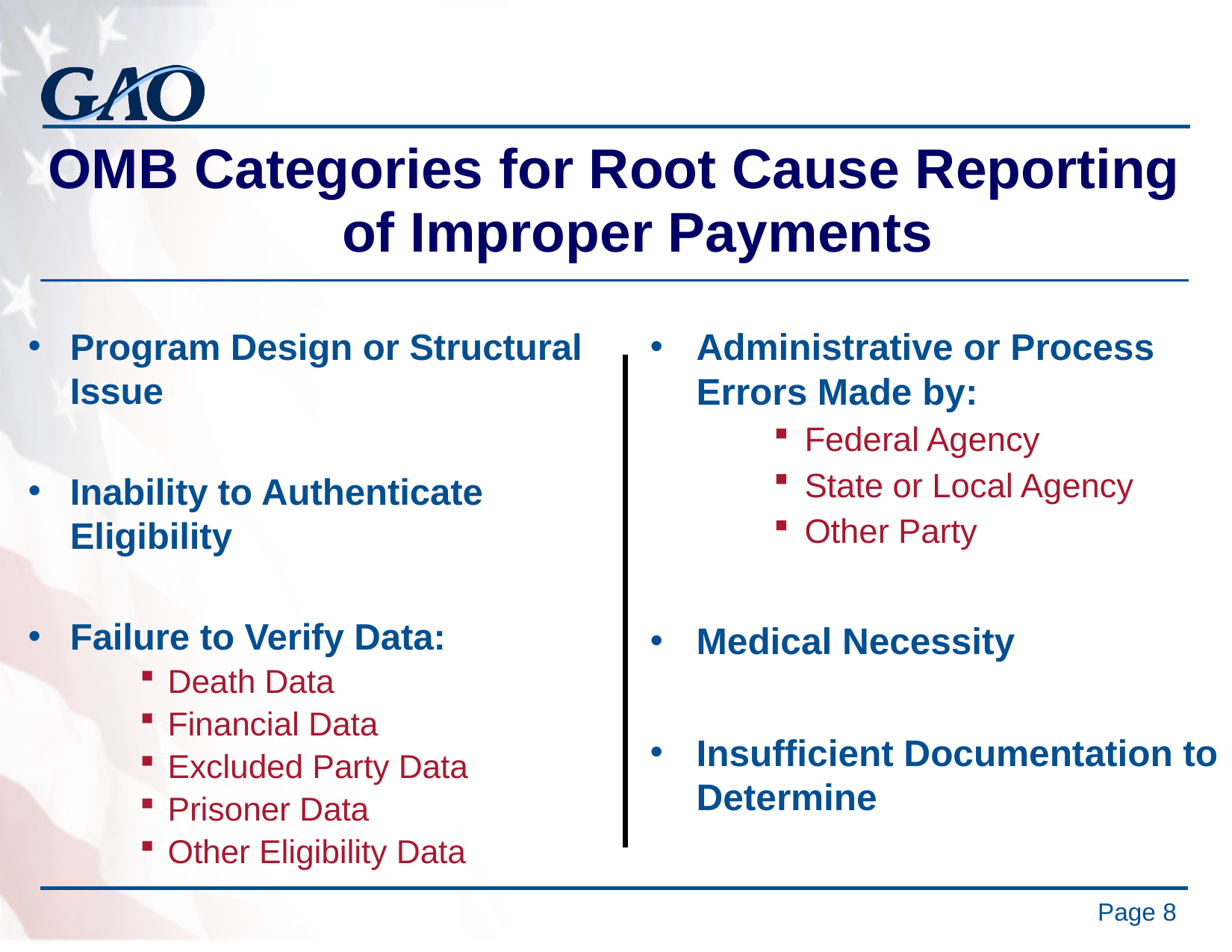

# OMB Categories for Root Cause Reporting of Improper Payments
Program Design or Structural Issue

Inability to Authenticate Eligibility

Failure to Verify Data:
Death Data
Financial Data
Excluded Party Data
Prisoner Data
Other Eligibility Data

Administrative or Process Errors Made by:
Federal Agency
State or Local Agency
Other Party

Medical Necessity

Insufficient Documentation to Determine

Page 8